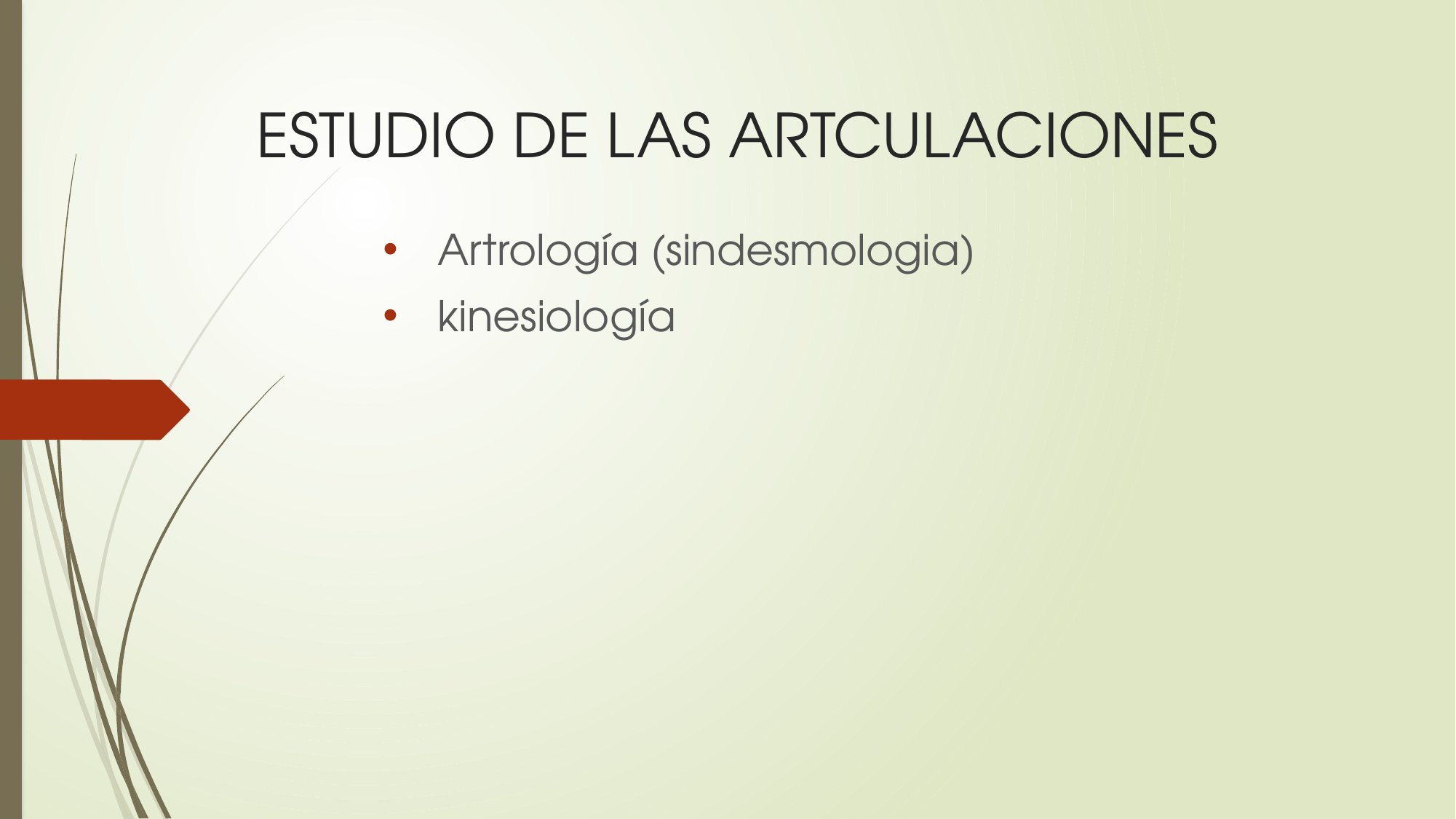

# ESTUDIO DE LAS ARTCULACIONES
Artrología (sindesmologia)
kinesiología